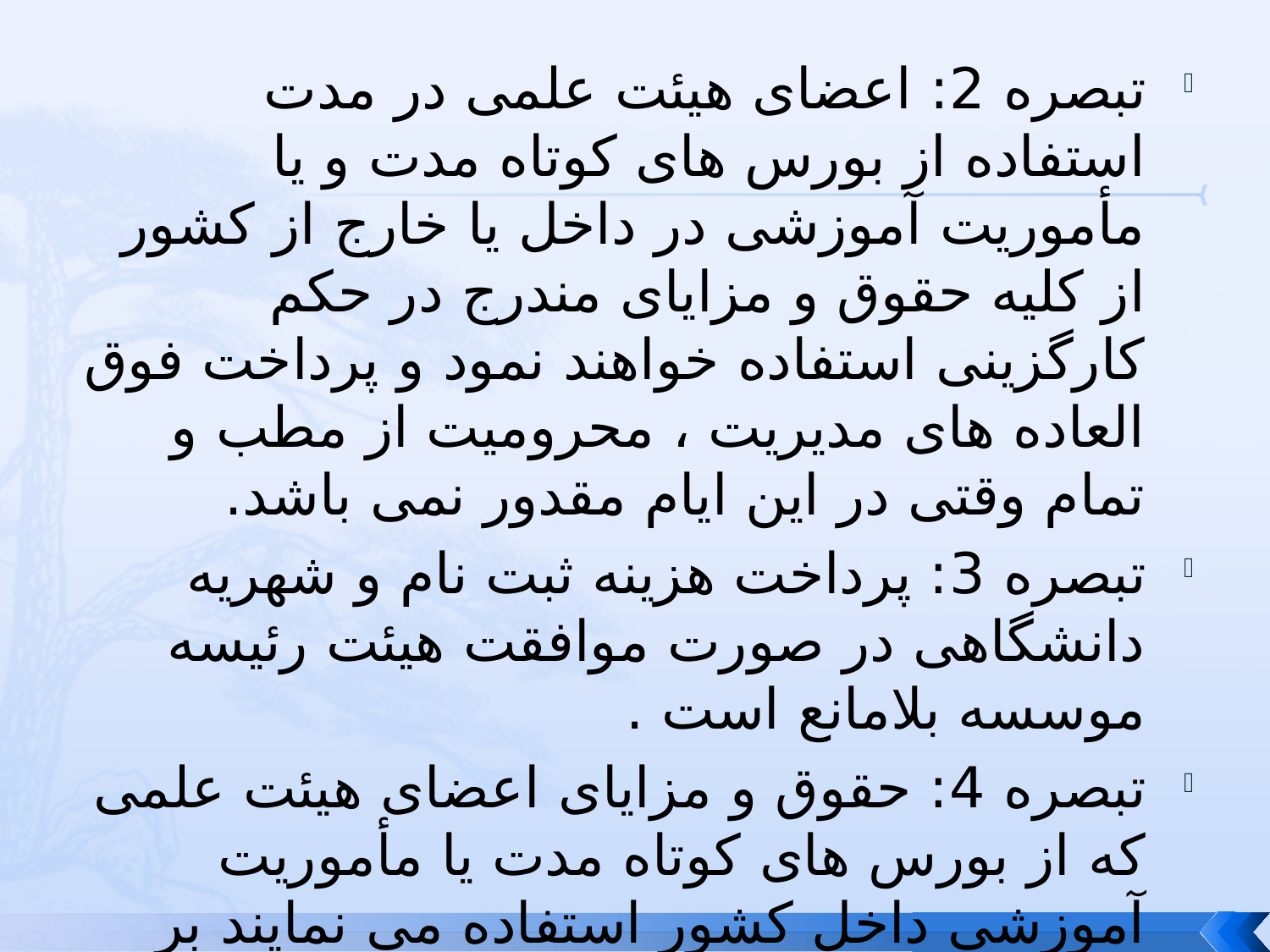

تبصره 2: اعضای هیئت علمی در مدت استفاده از بورس های کوتاه مدت و یا مأموریت آموزشی در داخل یا خارج از کشور از کلیه حقوق و مزایای مندرج در حکم کارگزینی استفاده خواهند نمود و پرداخت فوق العاده های مدیریت ، محرومیت از مطب و تمام وقتی در این ایام مقدور نمی باشد.
تبصره 3: پرداخت هزینه ثبت نام و شهریه دانشگاهی در صورت موافقت هیئت رئیسه موسسه بلامانع است .
تبصره 4: حقوق و مزایای اعضای هیئت علمی که از بورس های کوتاه مدت یا مأموریت آموزشی داخل کشور استفاده می نمایند بر اساس ضوابط موسسه مقصد ، توسط موسسه مبدا پرداخت خواهد شد .